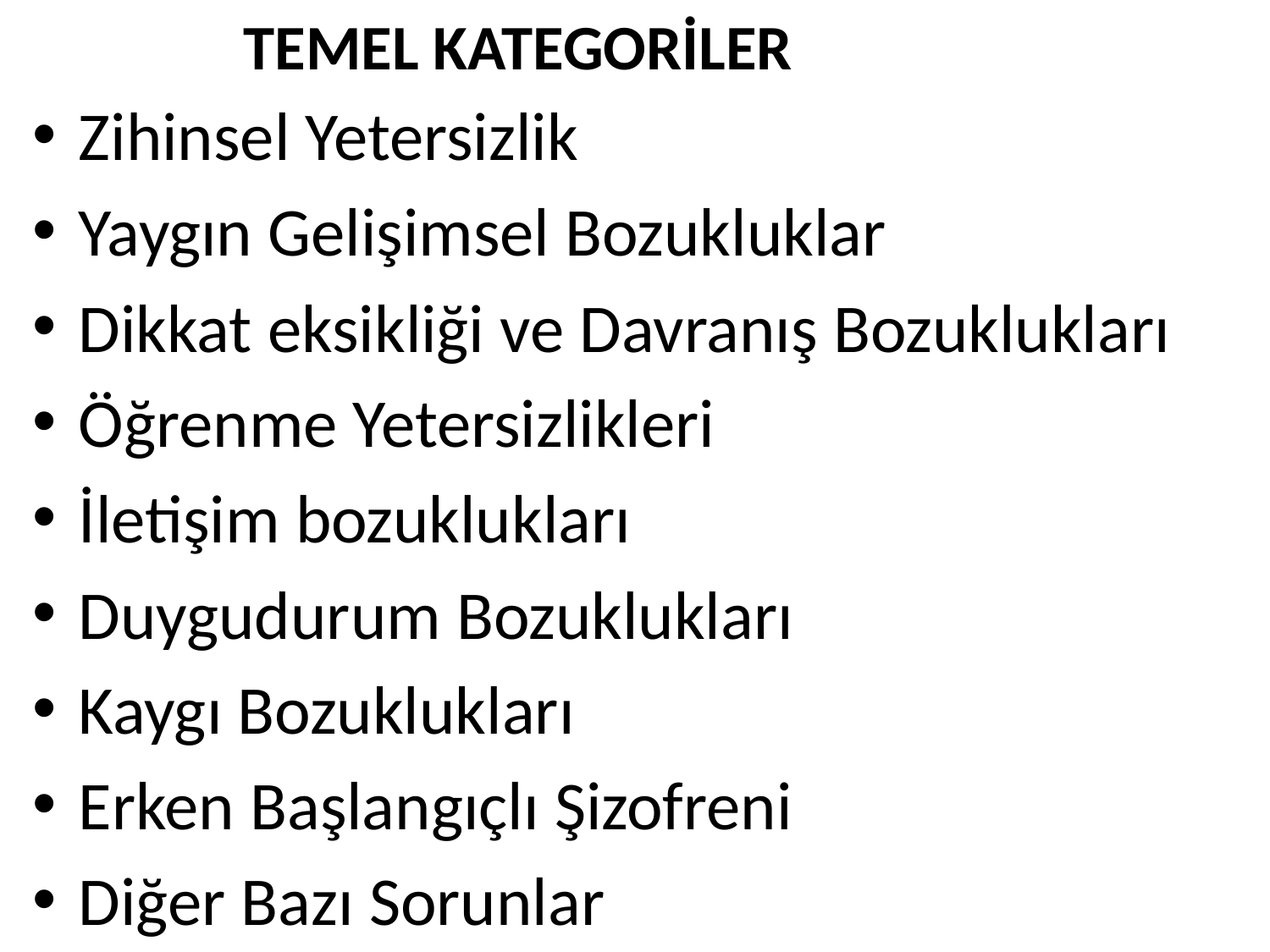

TEMEL KATEGORİLER
Zihinsel Yetersizlik
Yaygın Gelişimsel Bozukluklar
Dikkat eksikliği ve Davranış Bozuklukları
Öğrenme Yetersizlikleri
İletişim bozuklukları
Duygudurum Bozuklukları
Kaygı Bozuklukları
Erken Başlangıçlı Şizofreni
Diğer Bazı Sorunlar